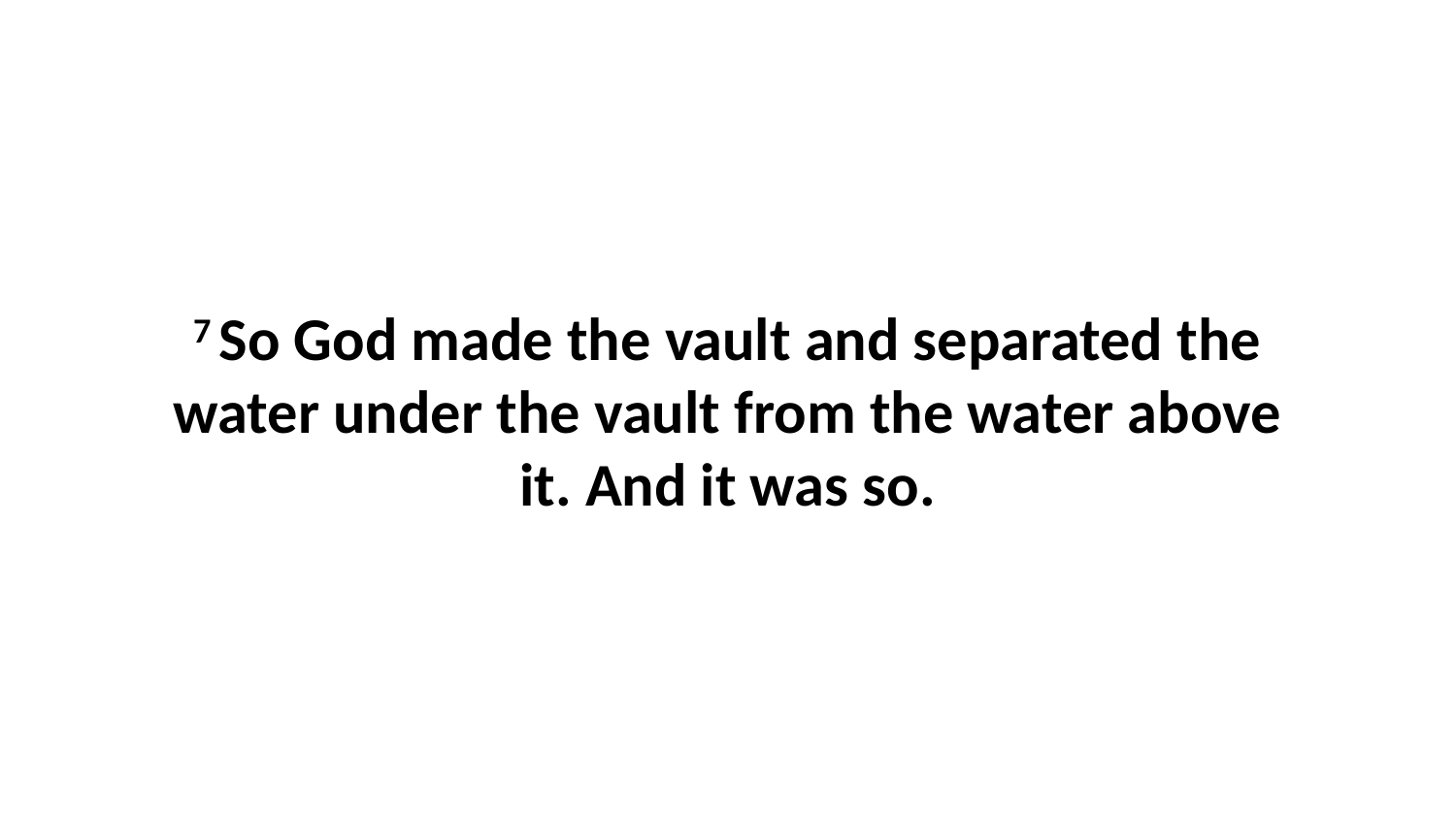

7 So God made the vault and separated the water under the vault from the water above it. And it was so.